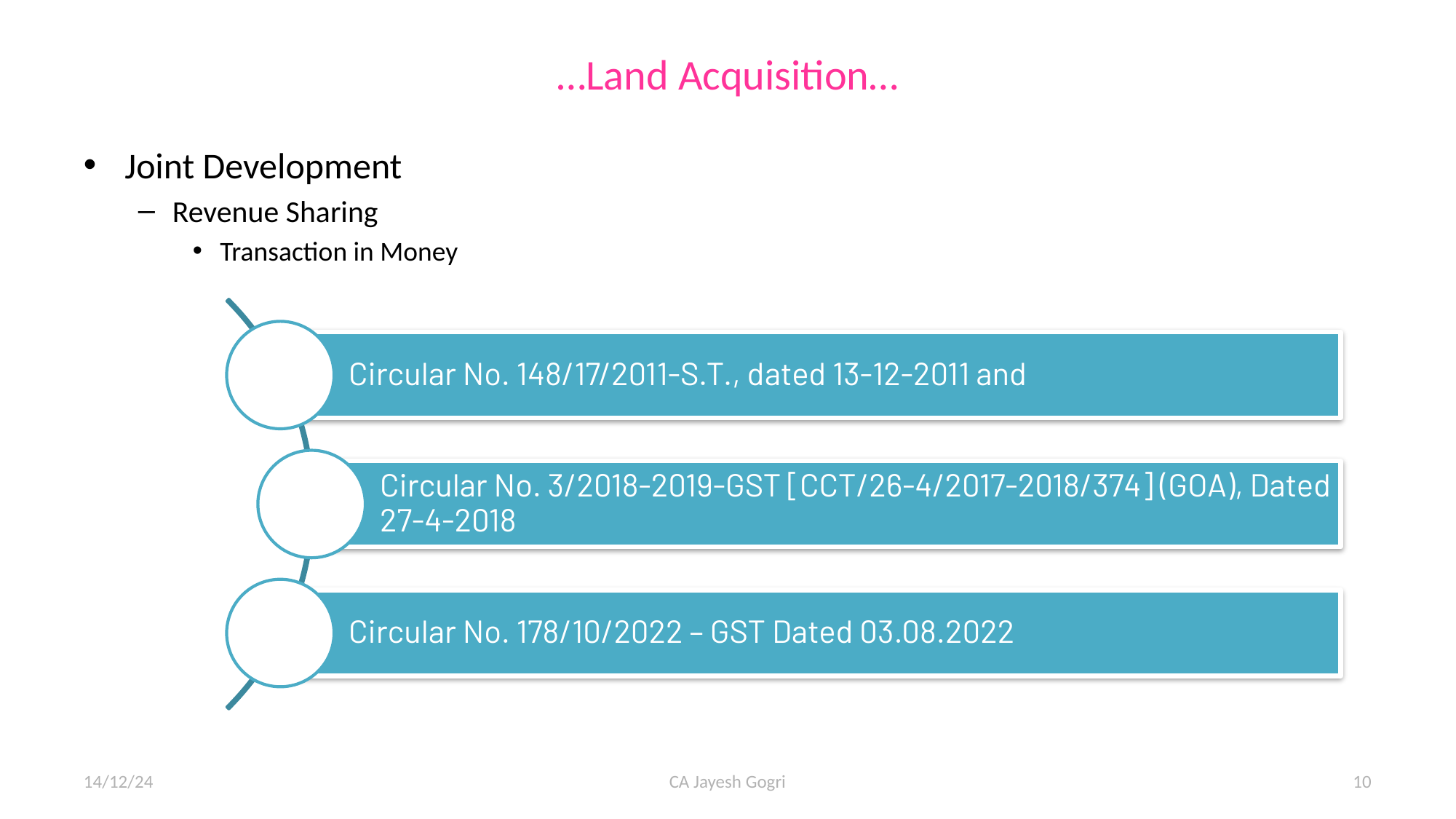

# …Land Acquisition…
Joint Development
Revenue Sharing
Transaction in Money

Circular No. 148/17/2011-S.T., dated 13-12-2011 and
Circular No. 3/2018-2019-GST [CCT/26-4/2017-2018/374] (GOA), Dated 27-4-2018
Circular No. 178/10/2022 – GST Dated 03.08.2022
14/12/24
CA Jayesh Gogri
10